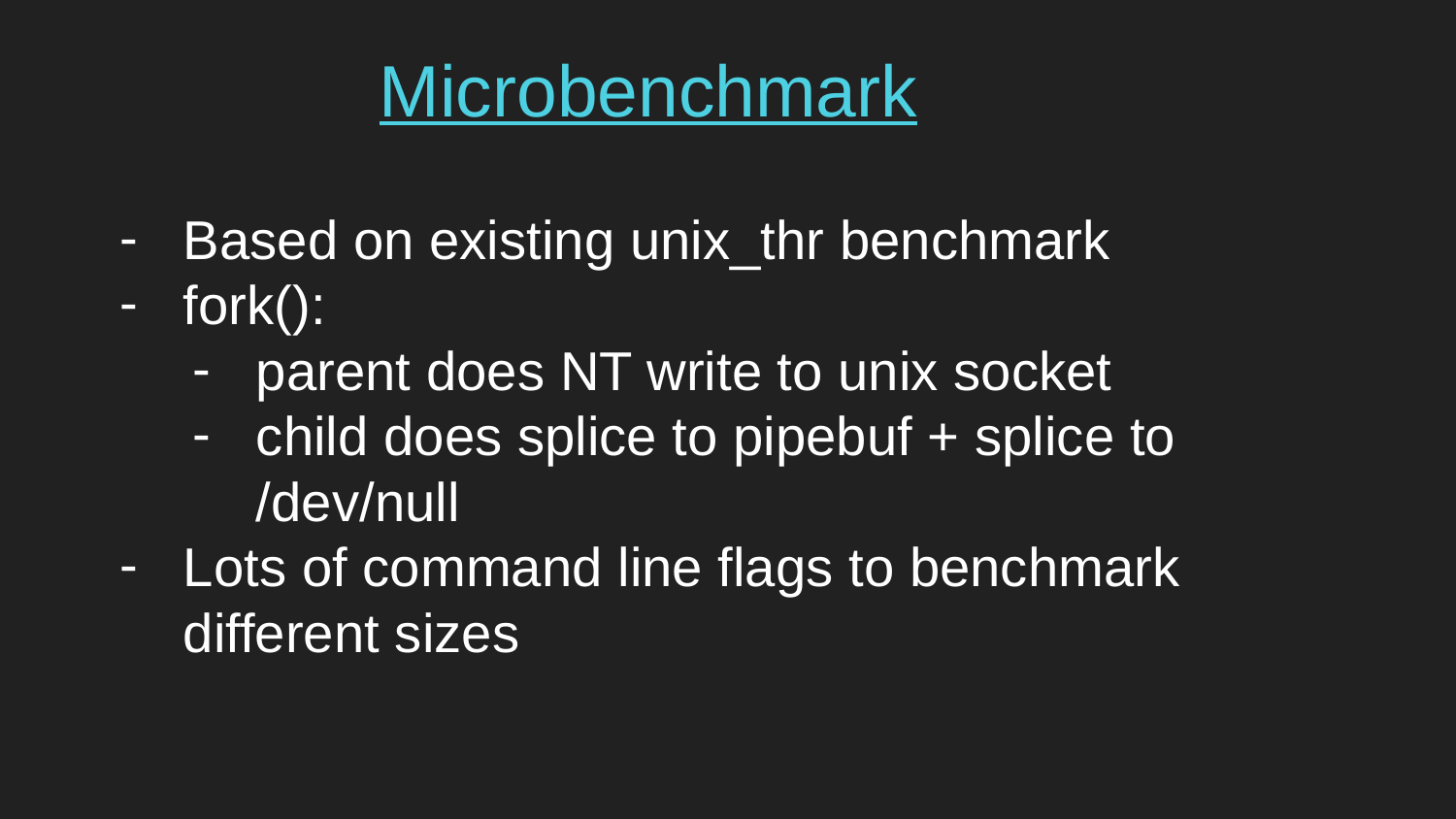

Microbenchmark
Based on existing unix_thr benchmark
fork():
parent does NT write to unix socket
child does splice to pipebuf + splice to /dev/null
Lots of command line flags to benchmark different sizes